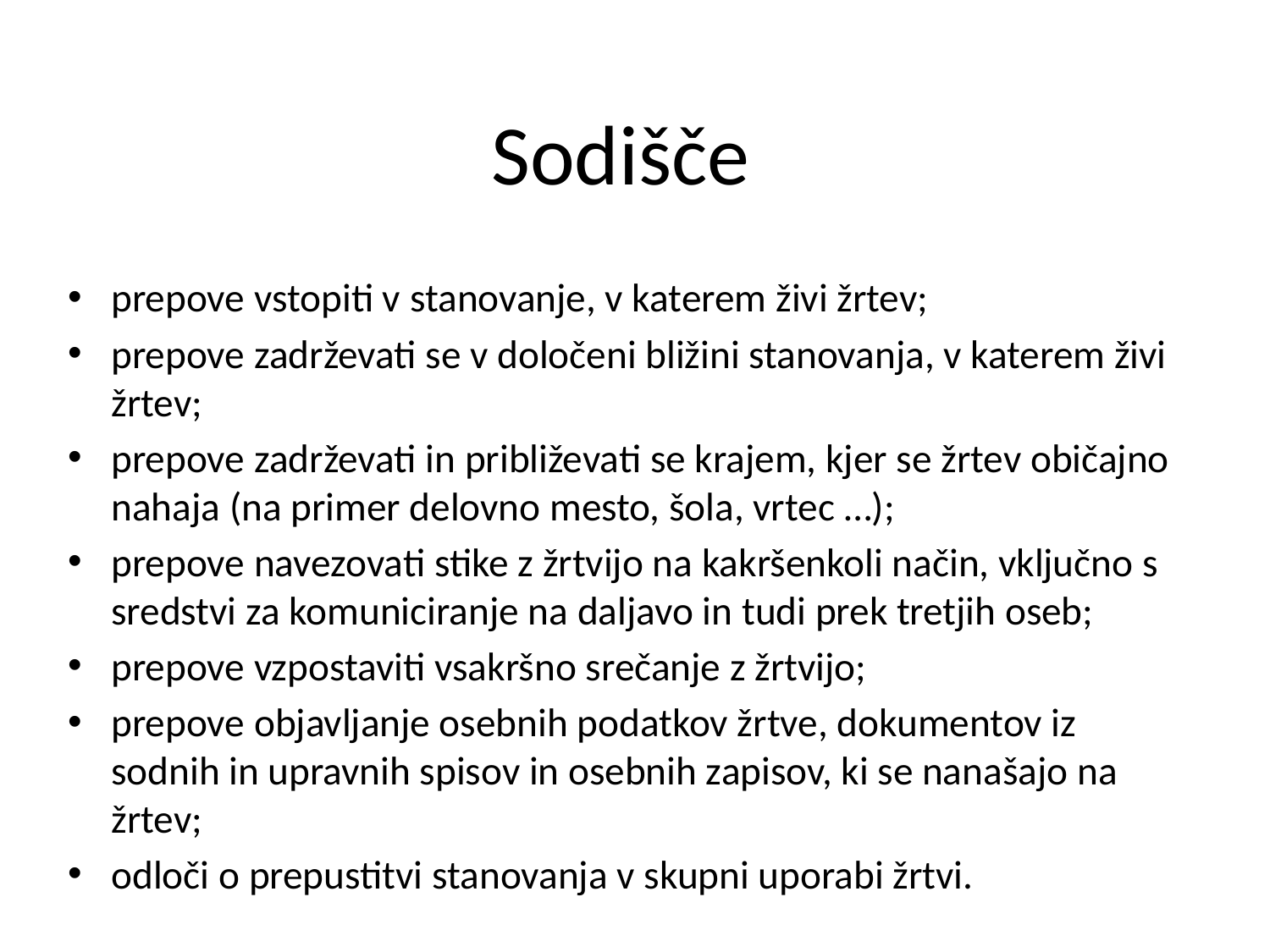

Sodišče

prepove vstopiti v stanovanje, v katerem živi žrtev;
prepove zadrževati se v določeni bližini stanovanja, v katerem živi žrtev;
prepove zadrževati in približevati se krajem, kjer se žrtev običajno nahaja (na primer delovno mesto, šola, vrtec …);
prepove navezovati stike z žrtvijo na kakršenkoli način, vključno s sredstvi za komuniciranje na daljavo in tudi prek tretjih oseb;
prepove vzpostaviti vsakršno srečanje z žrtvijo;
prepove objavljanje osebnih podatkov žrtve, dokumentov iz sodnih in upravnih spisov in osebnih zapisov, ki se nanašajo na žrtev;
odloči o prepustitvi stanovanja v skupni uporabi žrtvi.